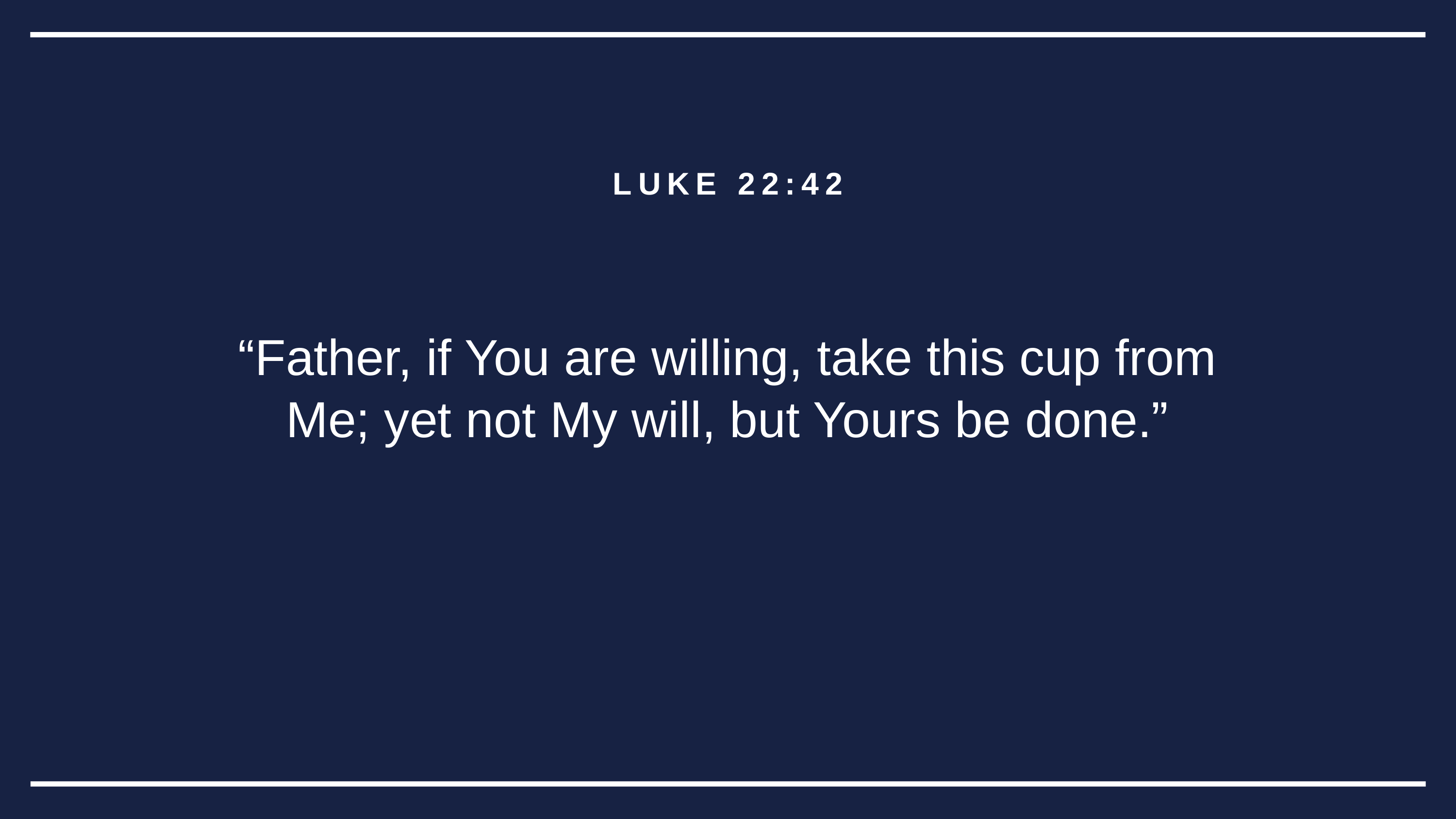

LUKE 22:42
“Father, if You are willing, take this cup from Me; yet not My will, but Yours be done.”